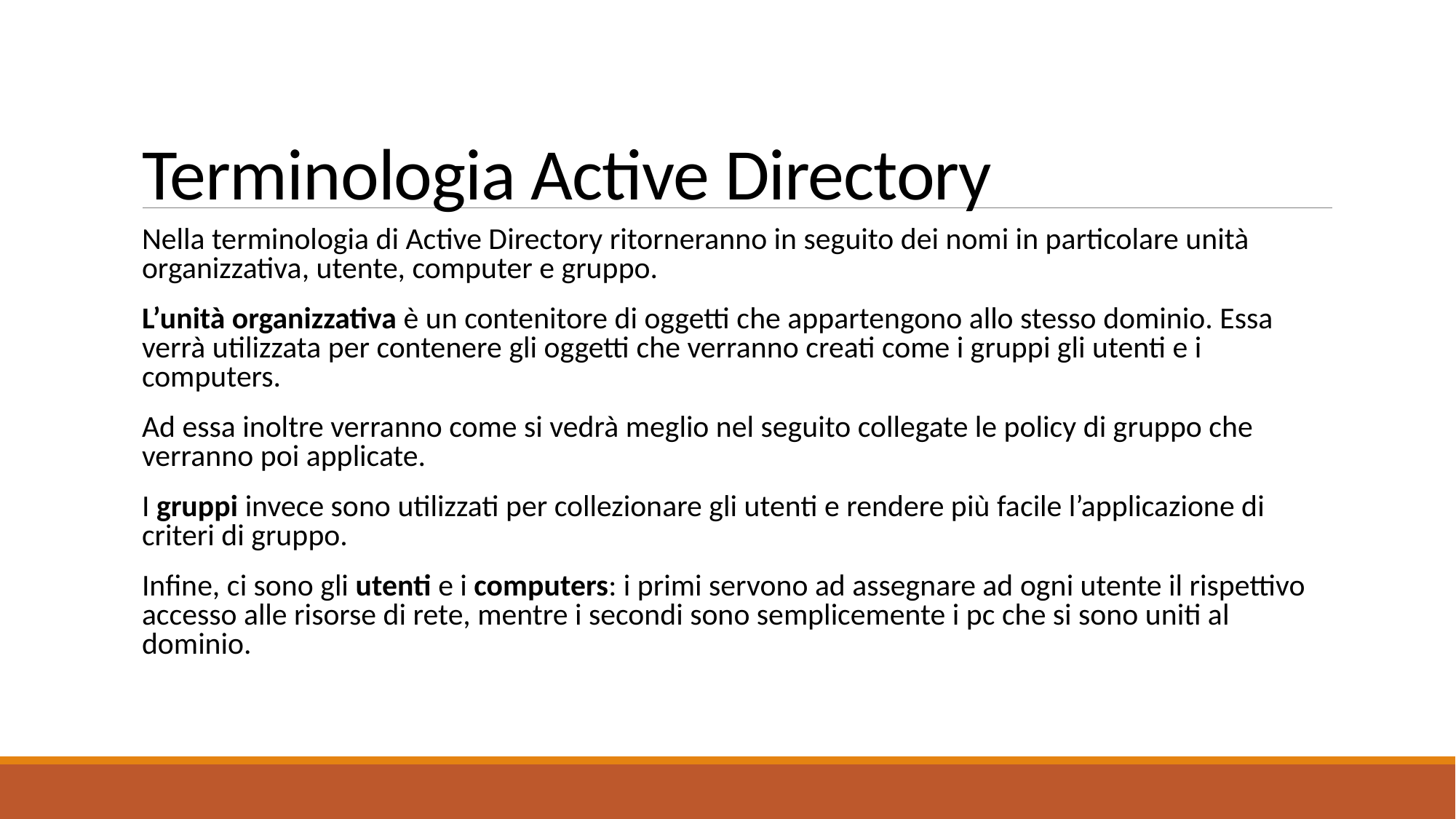

# Terminologia Active Directory
Nella terminologia di Active Directory ritorneranno in seguito dei nomi in particolare unità organizzativa, utente, computer e gruppo.
L’unità organizzativa è un contenitore di oggetti che appartengono allo stesso dominio. Essa verrà utilizzata per contenere gli oggetti che verranno creati come i gruppi gli utenti e i computers.
Ad essa inoltre verranno come si vedrà meglio nel seguito collegate le policy di gruppo che verranno poi applicate.
I gruppi invece sono utilizzati per collezionare gli utenti e rendere più facile l’applicazione di criteri di gruppo.
Infine, ci sono gli utenti e i computers: i primi servono ad assegnare ad ogni utente il rispettivo accesso alle risorse di rete, mentre i secondi sono semplicemente i pc che si sono uniti al dominio.